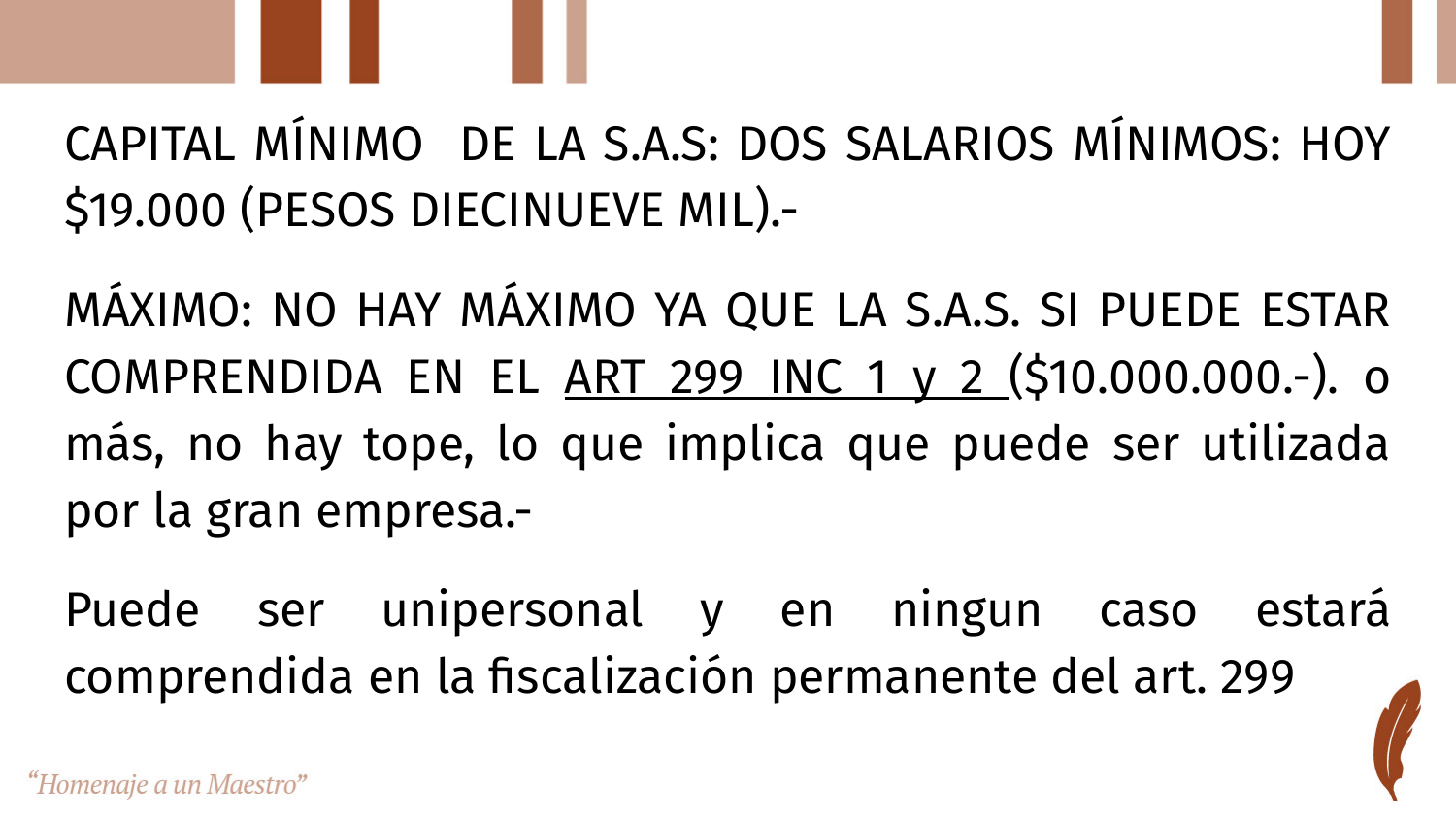

CAPITAL MÍNIMO  DE LA S.A.S: DOS SALARIOS MÍNIMOS: HOY $19.000 (PESOS DIECINUEVE MIL).-
MÁXIMO: NO HAY MÁXIMO YA QUE LA S.A.S. SI PUEDE ESTAR COMPRENDIDA EN EL ART 299 INC 1 y 2 ($10.000.000.-). o más, no hay tope, lo que implica que puede ser utilizada por la gran empresa.-
Puede ser unipersonal y en ningun caso estará comprendida en la fiscalización permanente del art. 299

#